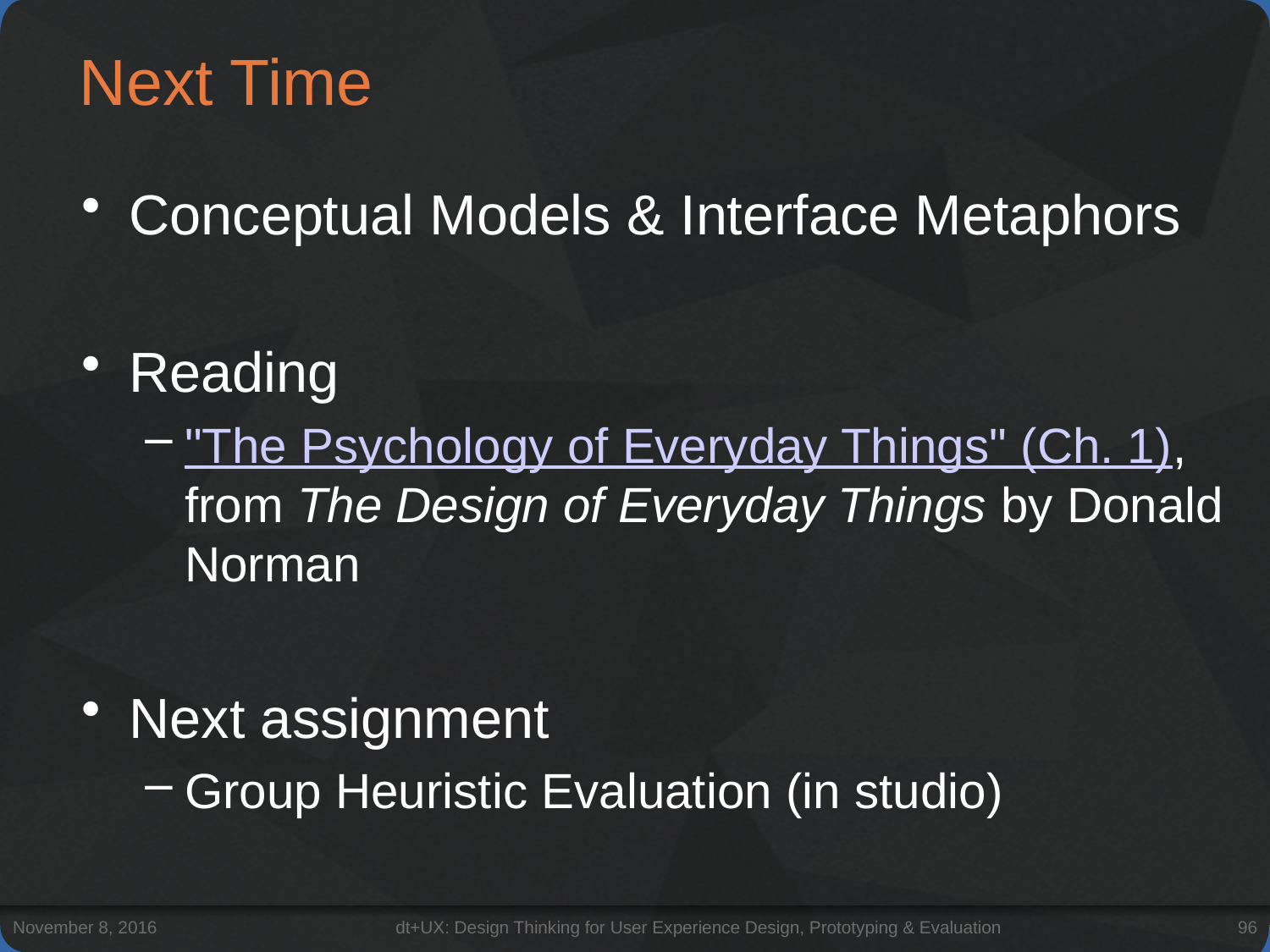

# Next Time
Conceptual Models & Interface Metaphors

Reading
"The Psychology of Everyday Things" (Ch. 1), from The Design of Everyday Things by Donald Norman

Next assignment
Group Heuristic Evaluation (in studio)
November 8, 2016
dt+UX: Design Thinking for User Experience Design, Prototyping & Evaluation
96